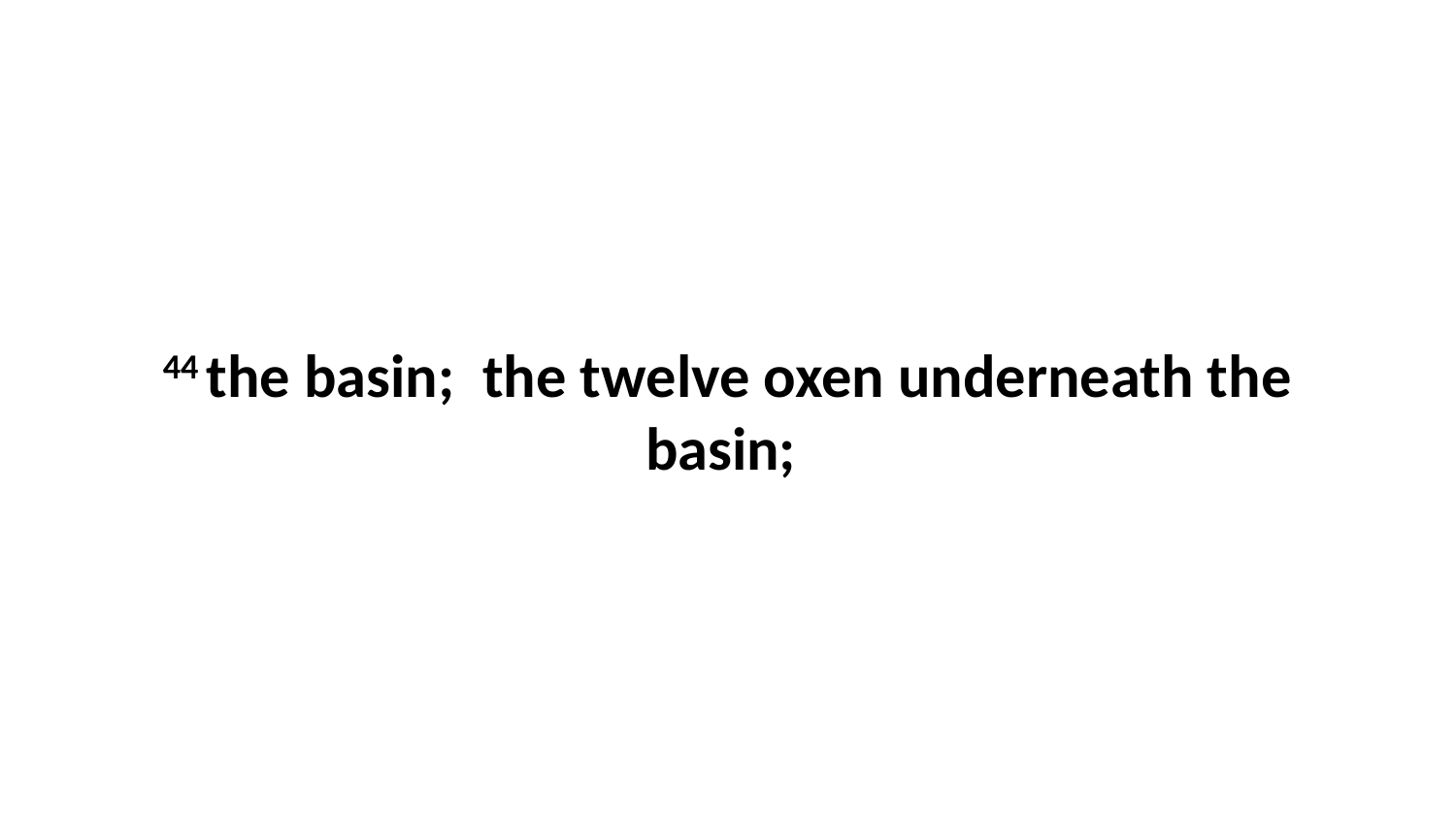

44 the basin;  the twelve oxen underneath the basin;